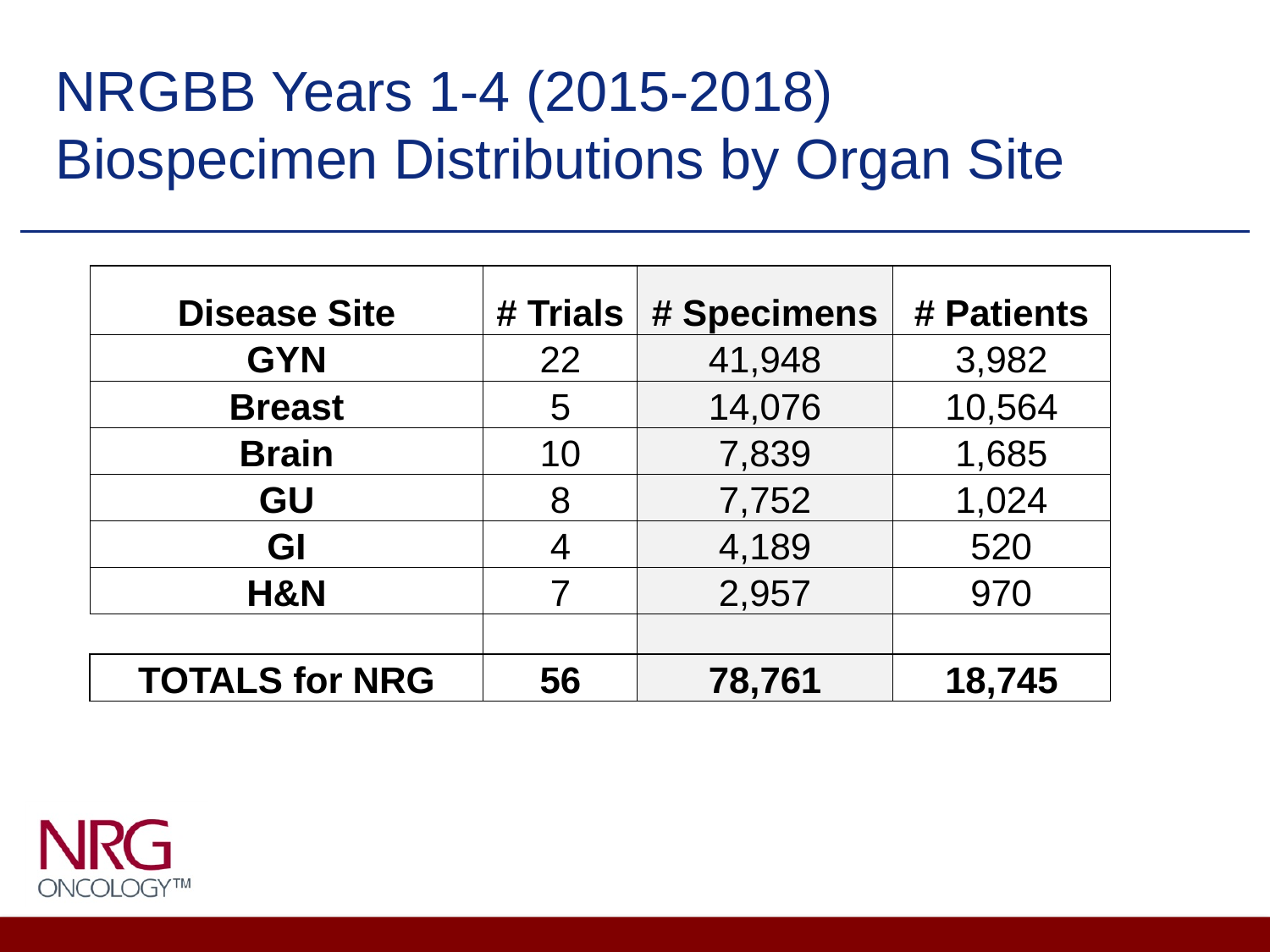

# NRGBB Years 1-4 (2015-2018) Biospecimen Distributions by Organ Site
| Disease Site | # Trials | # Specimens | # Patients |
| --- | --- | --- | --- |
| GYN | 22 | 41,948 | 3,982 |
| Breast | 5 | 14,076 | 10,564 |
| Brain | 10 | 7,839 | 1,685 |
| GU | 8 | 7,752 | 1,024 |
| GI | 4 | 4,189 | 520 |
| H&N | 7 | 2,957 | 970 |
|  |  |  |  |
| TOTALS for NRG | 56 | 78,761 | 18,745 |